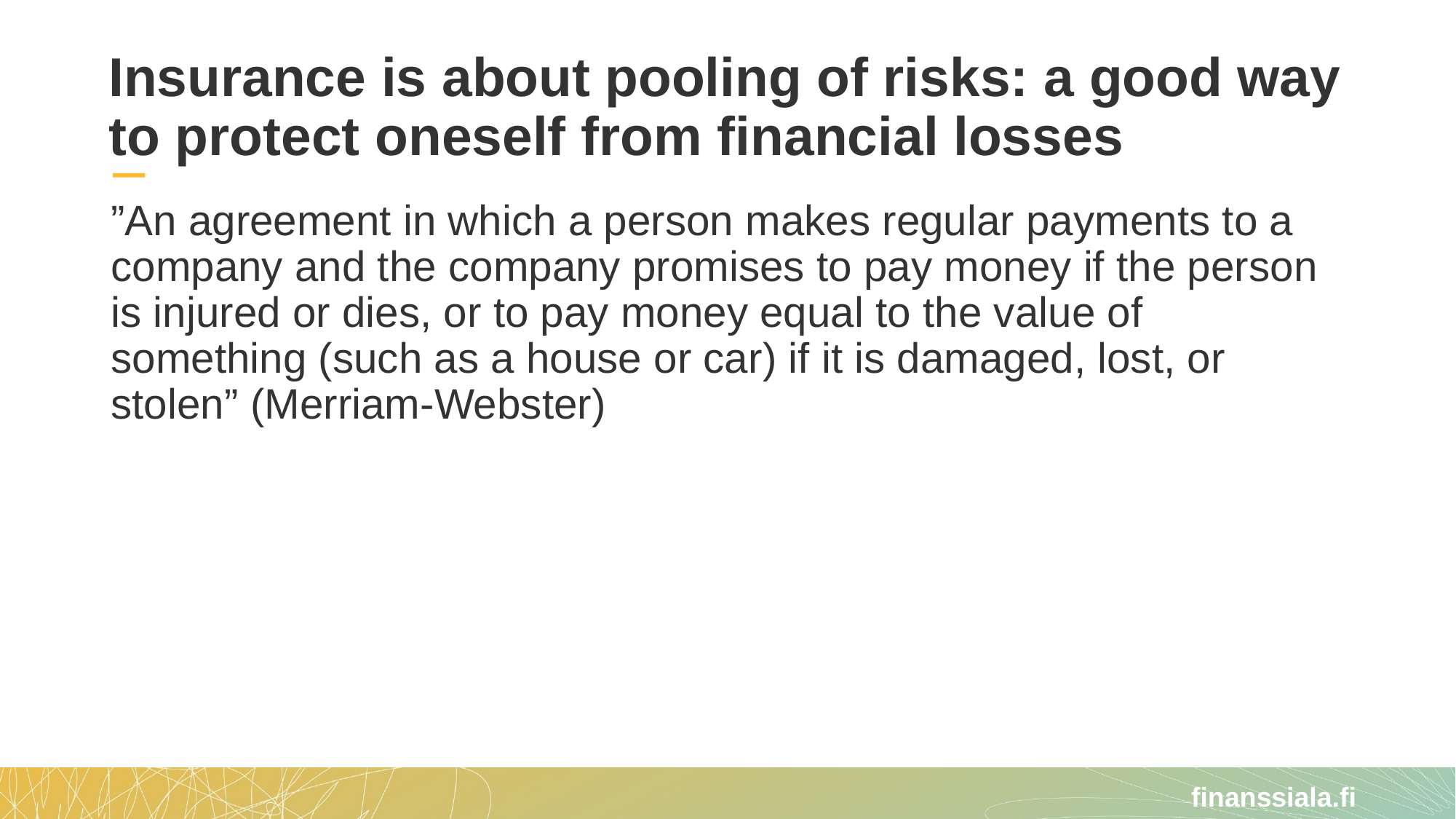

# Insurance is about pooling of risks: a good way to protect oneself from financial losses
”An agreement in which a person makes regular payments to a company and the company promises to pay money if the person is injured or dies, or to pay money equal to the value of something (such as a house or car) if it is damaged, lost, or stolen” (Merriam-Webster)